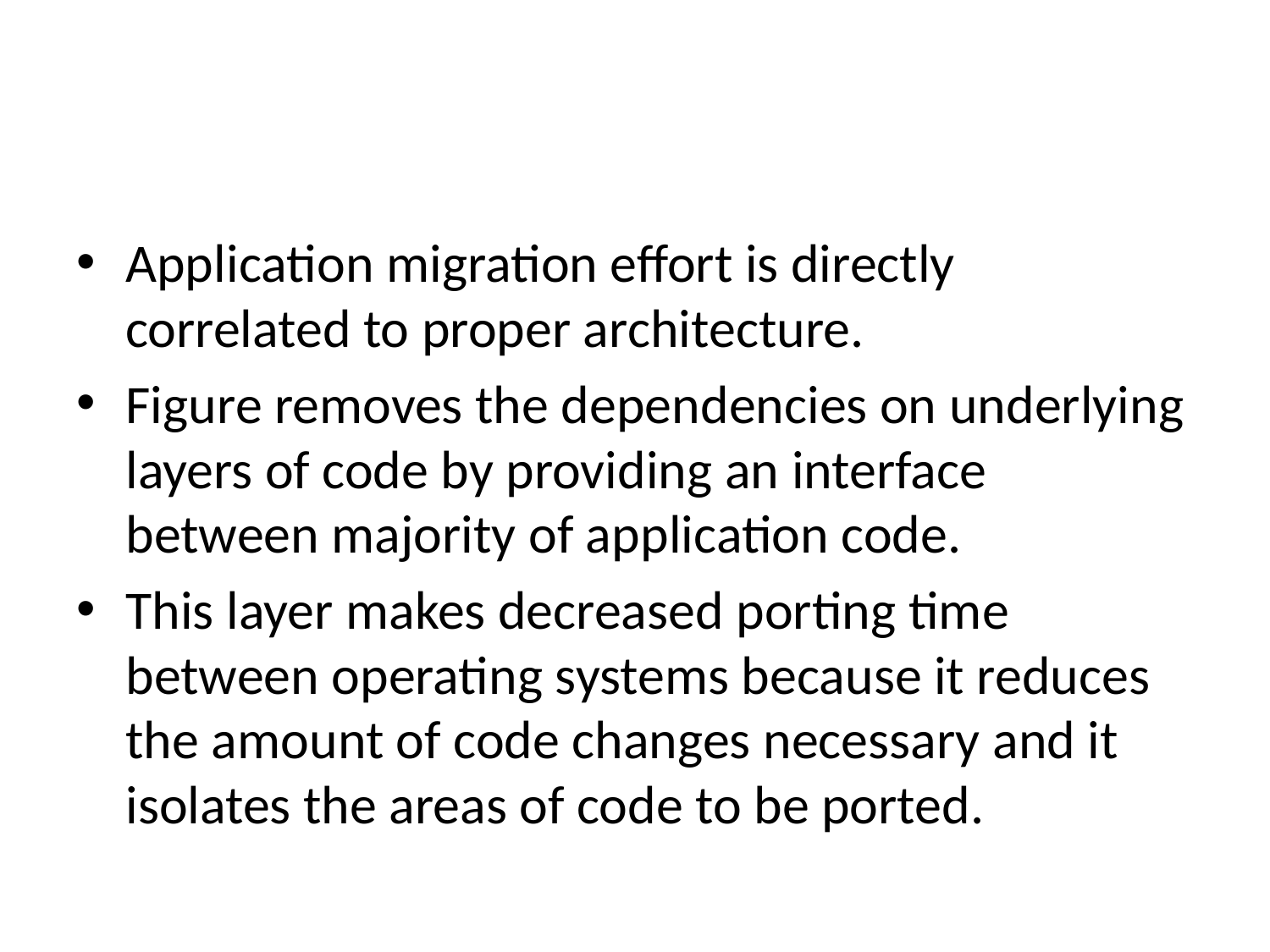

#
Application migration effort is directly correlated to proper architecture.
Figure removes the dependencies on underlying layers of code by providing an interface between majority of application code.
This layer makes decreased porting time between operating systems because it reduces the amount of code changes necessary and it isolates the areas of code to be ported.